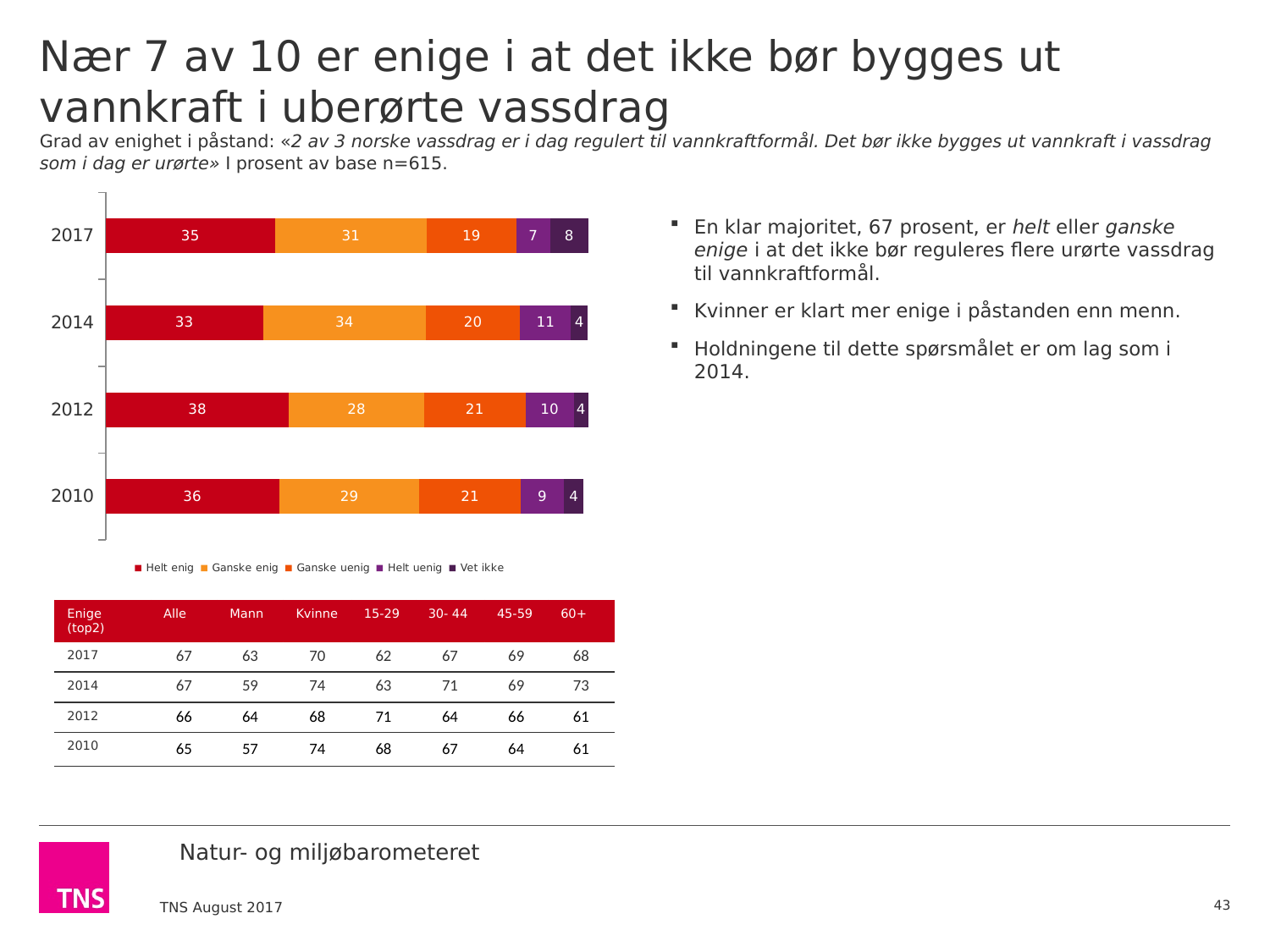

# Nær 7 av 10 er enige i at det ikke bør bygges ut vannkraft i uberørte vassdrag Grad av enighet i påstand: «2 av 3 norske vassdrag er i dag regulert til vannkraftformål. Det bør ikke bygges ut vannkraft i vassdrag som i dag er urørte» I prosent av base n=615.

### Chart

| Category | Helt enig | Ganske enig | Ganske uenig | Helt uenig | Vet ikke |
|---|---|---|---|---|---|
| 2017 | 35.1196417009189 | 31.4063895845589 | 18.5882282543619 | 6.96297170739384 | 7.92276875276627 |
| 2014 | 32.6 | 33.8 | 19.5 | 10.5 | 3.5 |
| 2012 | 38.0 | 28.0 | 21.0 | 10.0 | 4.0 |
| 2010 | 36.0 | 29.0 | 21.0 | 9.0 | 4.0 |
En klar majoritet, 67 prosent, er helt eller ganske enige i at det ikke bør reguleres flere urørte vassdrag til vannkraftformål.
Kvinner er klart mer enige i påstanden enn menn.
Holdningene til dette spørsmålet er om lag som i 2014.

| Enige (top2) | Alle | Mann | Kvinne | 15-29 | 30- 44 | 45-59 | 60+ |
| --- | --- | --- | --- | --- | --- | --- | --- |
| 2017 | 67 | 63 | 70 | 62 | 67 | 69 | 68 |
| 2014 | 67 | 59 | 74 | 63 | 71 | 69 | 73 |
| 2012 | 66 | 64 | 68 | 71 | 64 | 66 | 61 |
| 2010 | 65 | 57 | 74 | 68 | 67 | 64 | 61 |
43